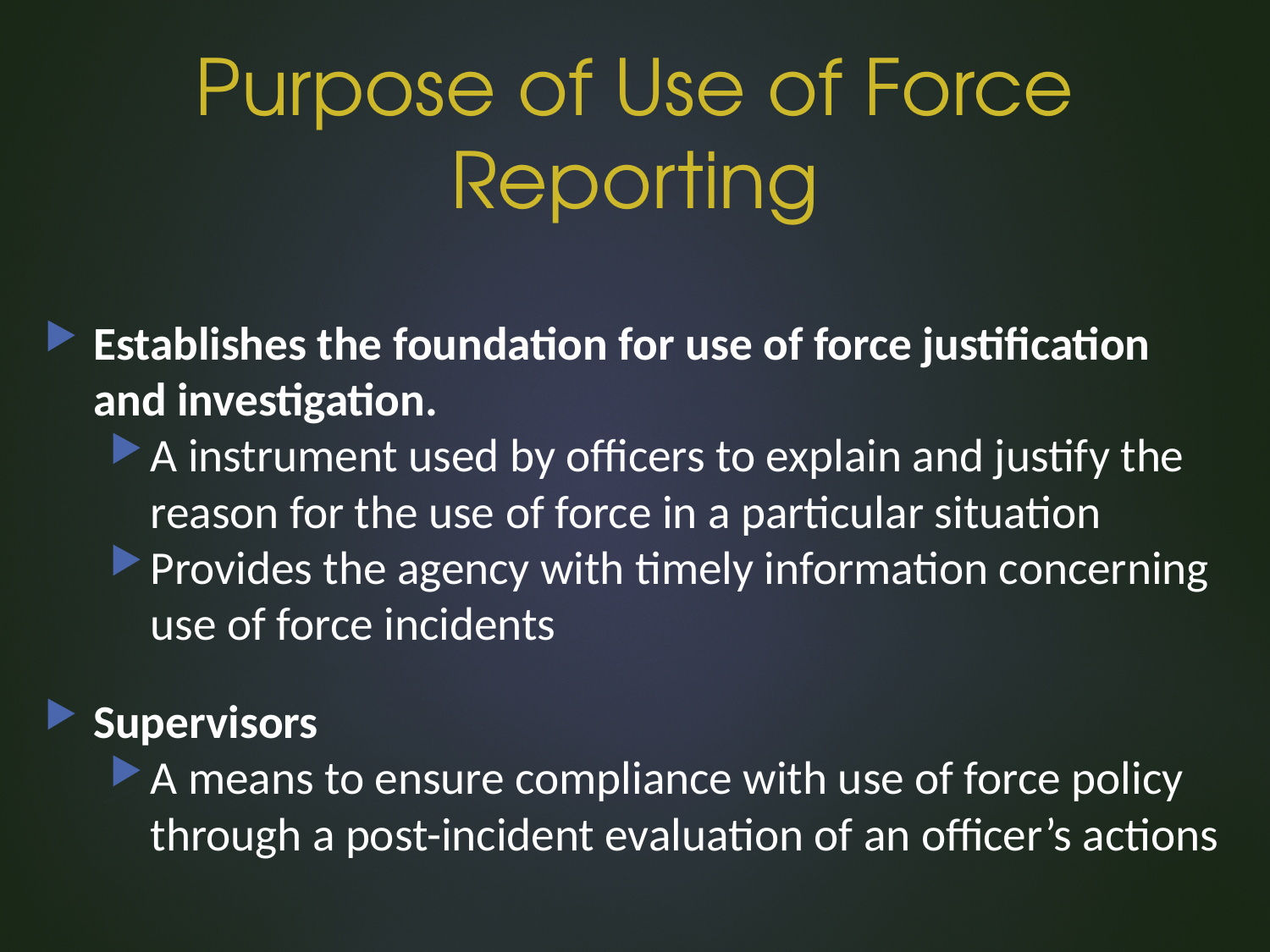

# Purpose of Use of Force Reporting
Establishes the foundation for use of force justification and investigation.
A instrument used by officers to explain and justify the reason for the use of force in a particular situation
Provides the agency with timely information concerning use of force incidents

Supervisors
A means to ensure compliance with use of force policy through a post-incident evaluation of an officer’s actions